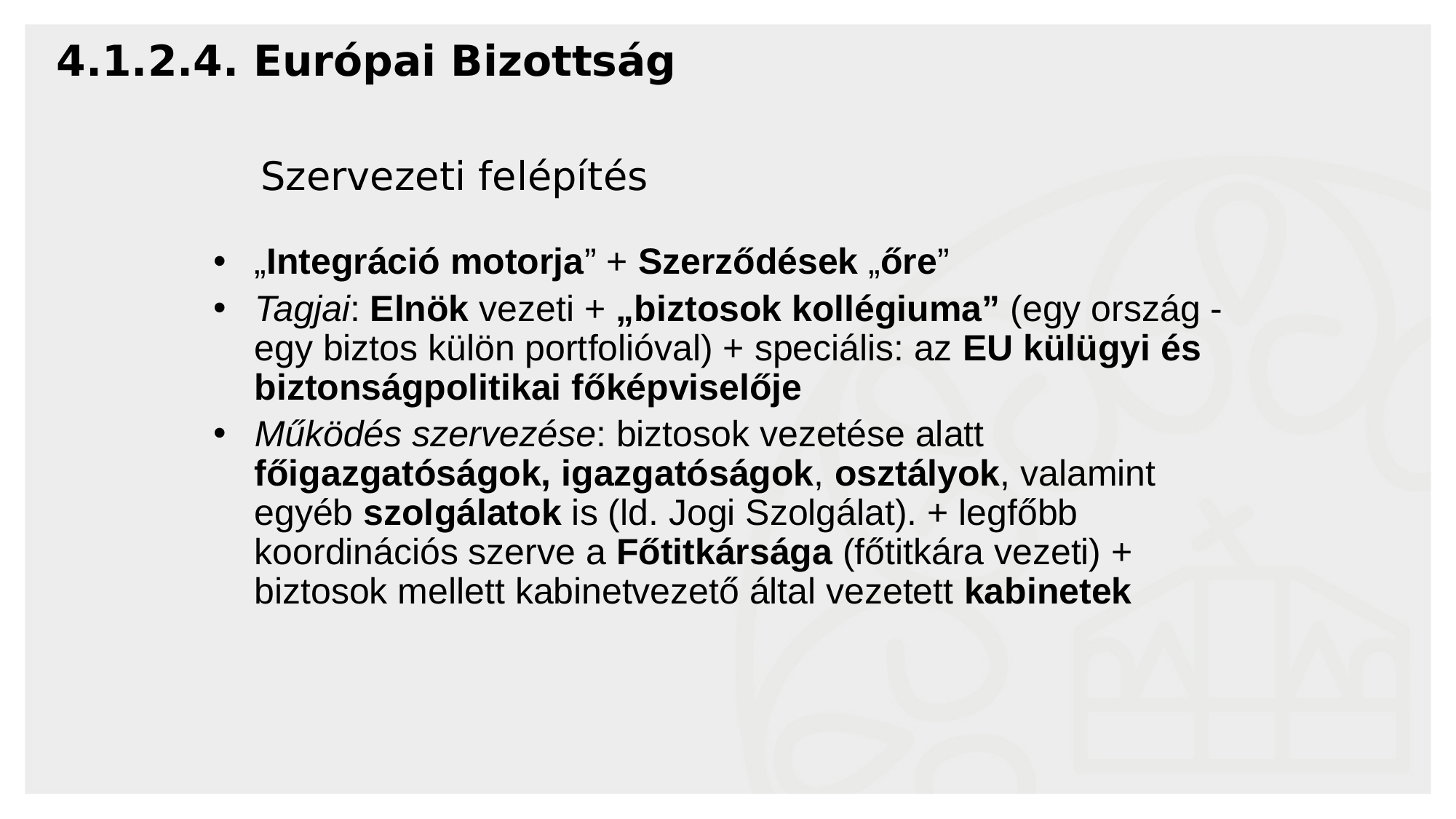

# 4.1.2.4. Európai Bizottság
Szervezeti felépítés

„Integráció motorja” + Szerződések „őre”
Tagjai: Elnök vezeti + „biztosok kollégiuma” (egy ország - egy biztos külön portfolióval) + speciális: az EU külügyi és biztonságpolitikai főképviselője
Működés szervezése: biztosok vezetése alatt főigazgatóságok, igazgatóságok, osztályok, valamint egyéb szolgálatok is (ld. Jogi Szolgálat). + legfőbb koordinációs szerve a Főtitkársága (főtitkára vezeti) + biztosok mellett kabinetvezető által vezetett kabinetek